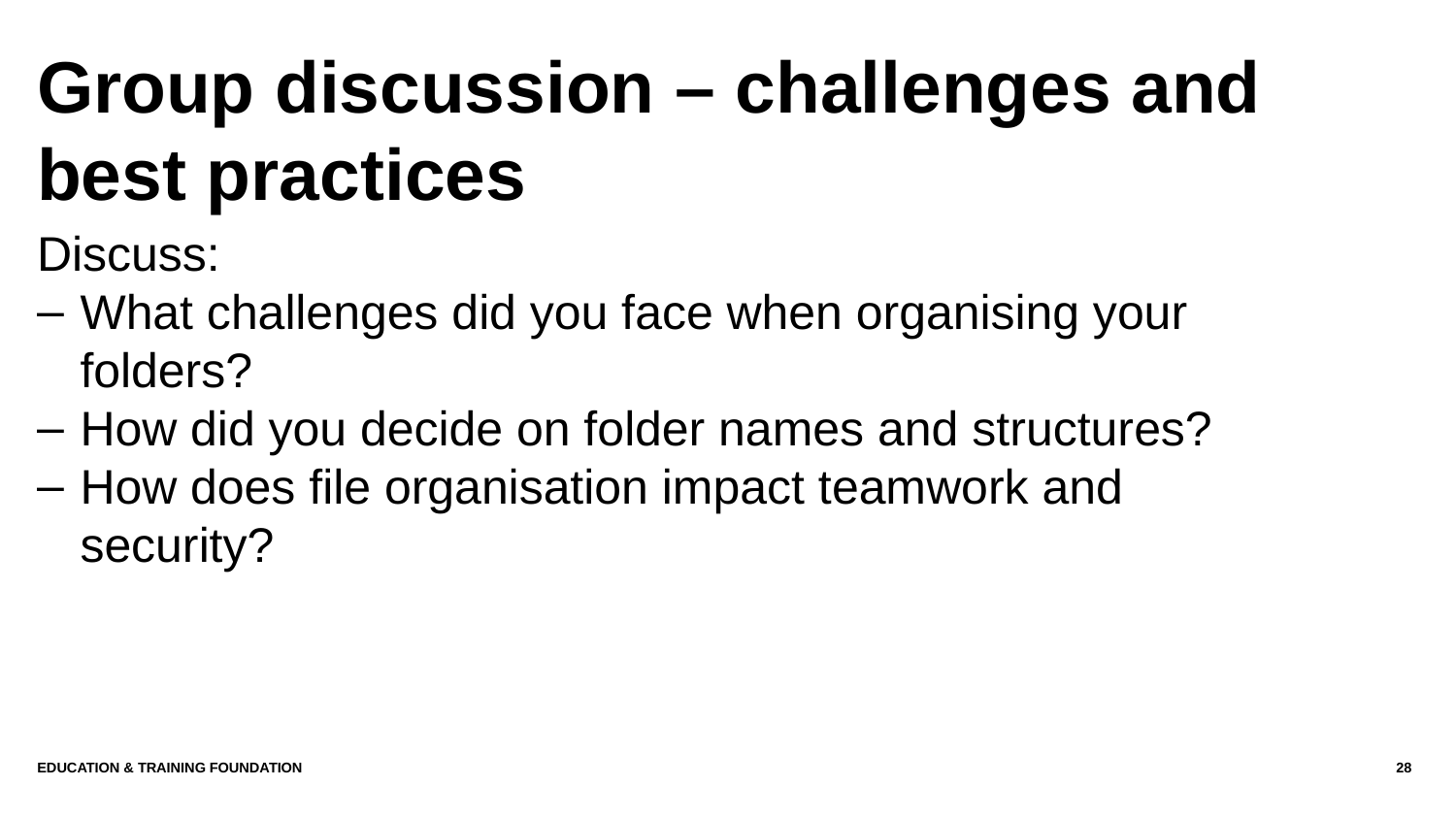

# Group discussion – challenges and best practices
Discuss:
What challenges did you face when organising your folders?
How did you decide on folder names and structures?
How does file organisation impact teamwork and security?

Education & Training Foundation
28